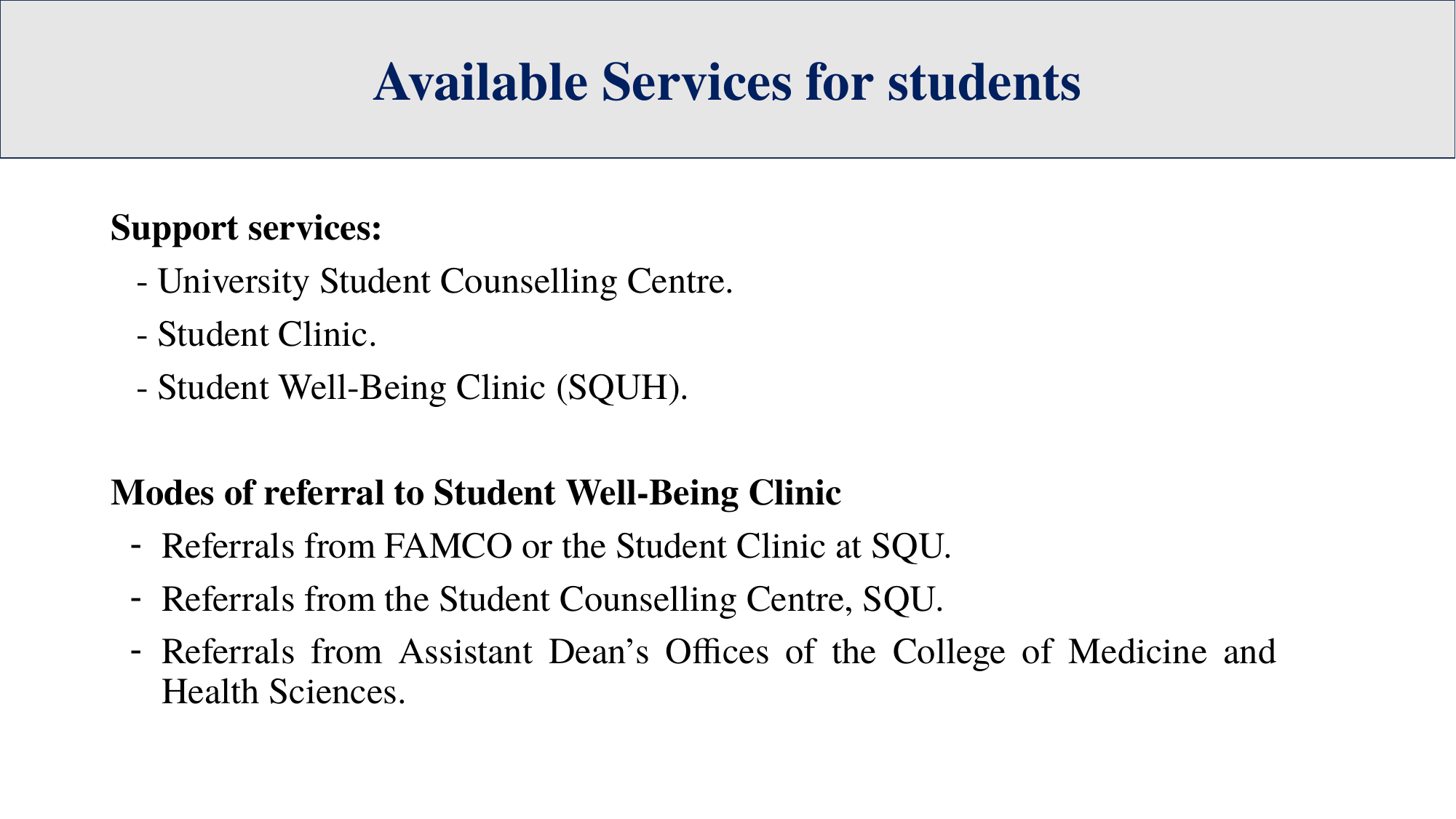

Available Services for students
Support services:
- University Student Counselling Centre.
- Student Clinic.
- Student Well-Being Clinic (SQUH).

Modes of referral to Student Well-Being Clinic
Referrals from FAMCO or the Student Clinic at SQU.
Referrals from the Student Counselling Centre, SQU.
Referrals from Assistant Dean’s Offices of the College of Medicine and Health Sciences.